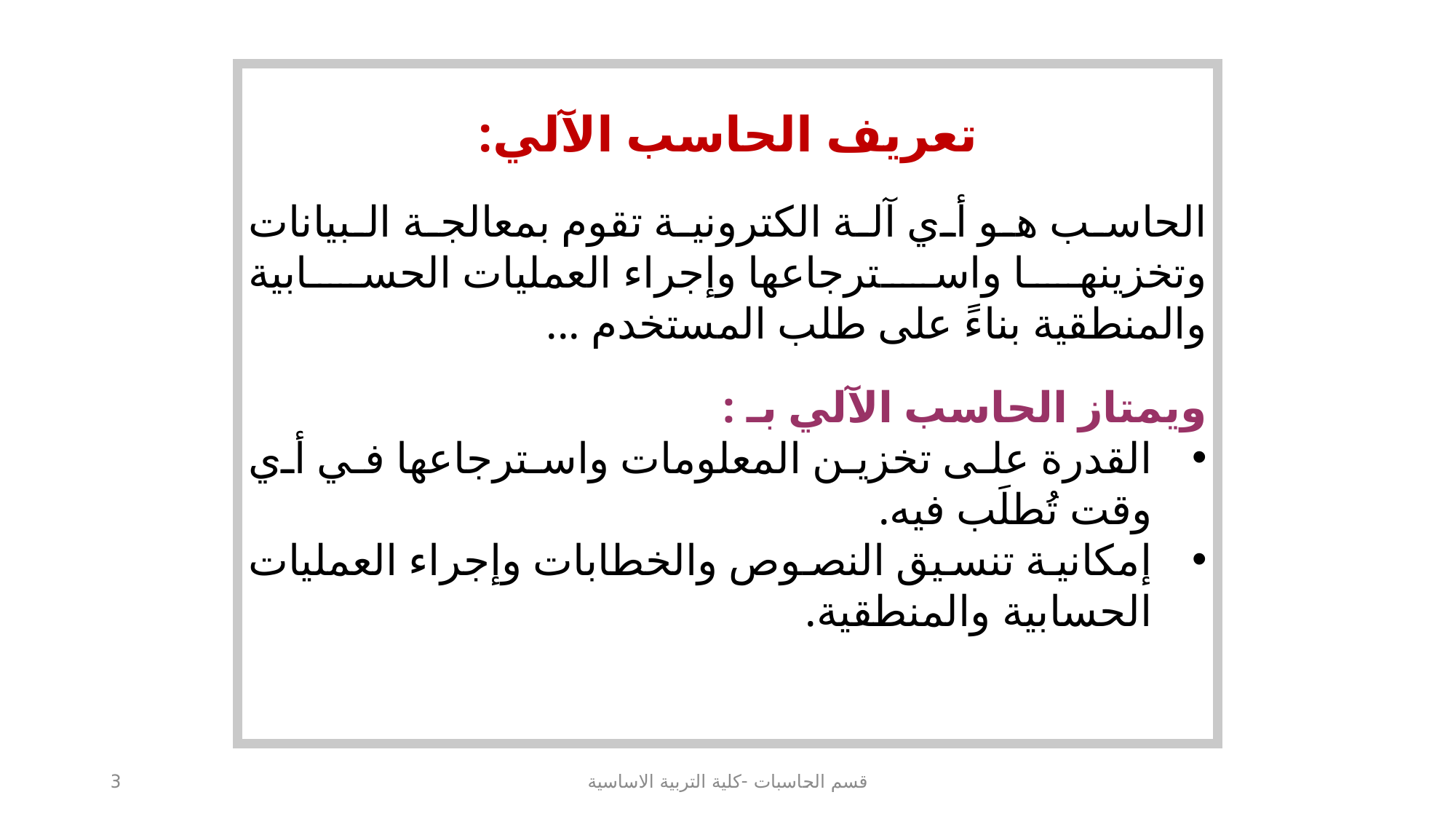

تعريف الحاسب الآلي:

الحاسب هو أي آلة الكترونية تقوم بمعالجة البيانات وتخزينها واسترجاعها وإجراء العمليات الحسابية والمنطقية بناءً على طلب المستخدم ...

ويمتاز الحاسب الآلي بـ :
القدرة على تخزين المعلومات واسترجاعها في أي وقت تُطلَب فيه.
إمكانية تنسيق النصوص والخطابات وإجراء العمليات الحسابية والمنطقية.

3
قسم الحاسبات -كلية التربية الاساسية